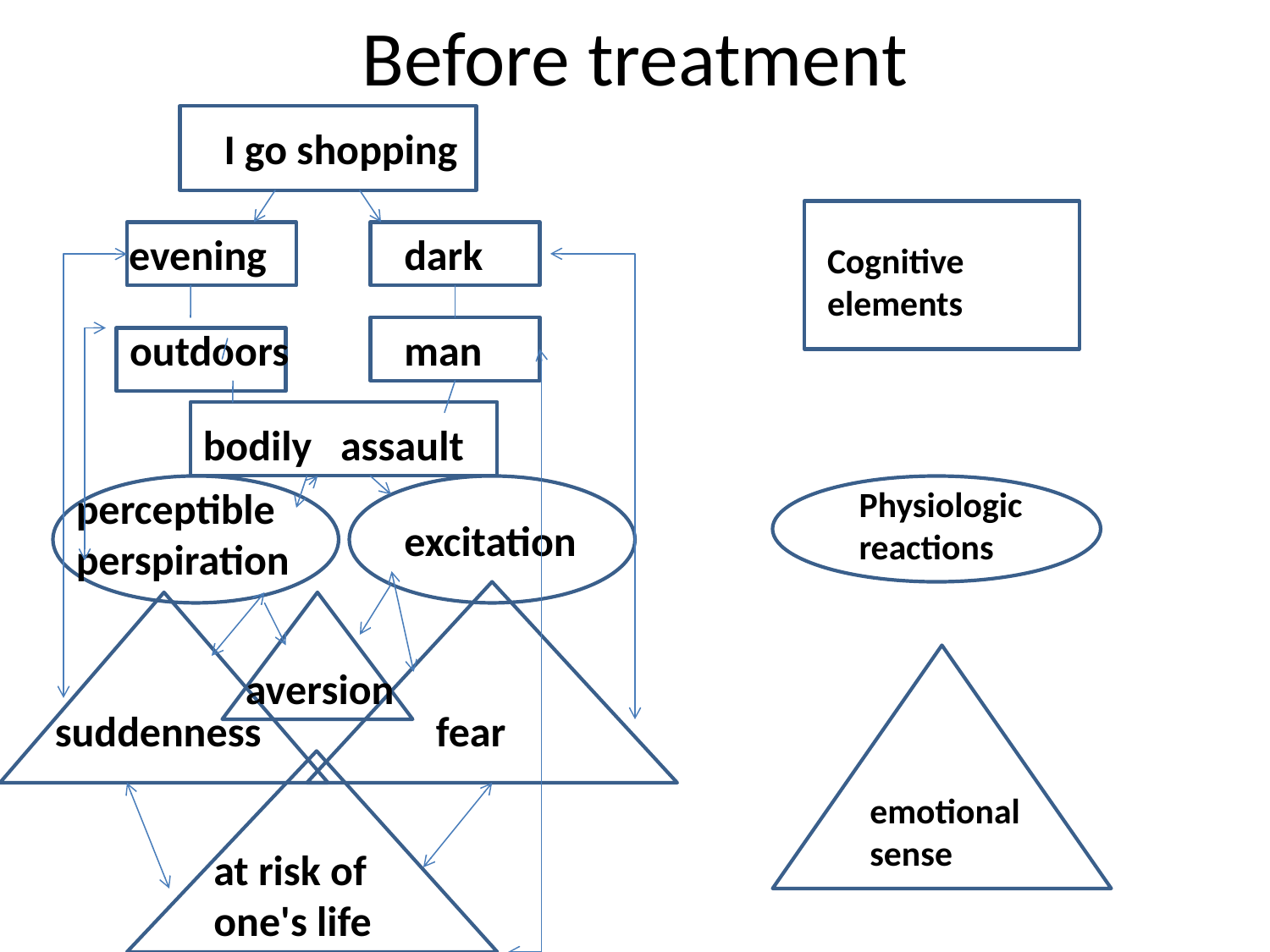

# Before treatment

I go shopping

evening

dark
Cognitive elements
outdoors

man

bodily   assault

perceptible perspiration

Physiologic reactions
excitation

aversion
suddenness
fear

emotional sense
at risk of one's life